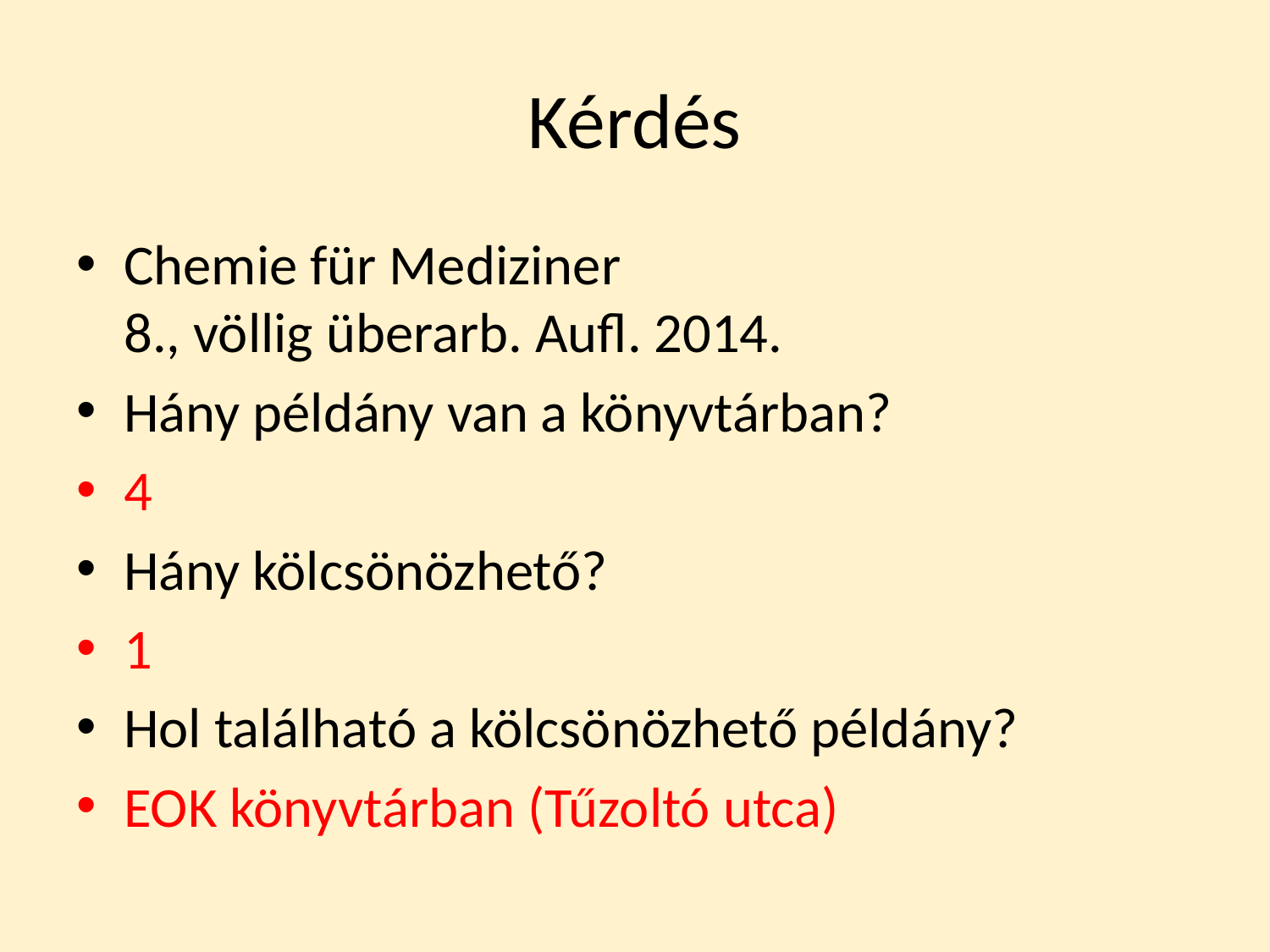

# Kérdés
Chemie für Mediziner
8., völlig überarb. Aufl. 2014.
Hány példány van a könyvtárban?
4
Hány kölcsönözhető?
1
Hol található a kölcsönözhető példány?
EOK könyvtárban (Tűzoltó utca)